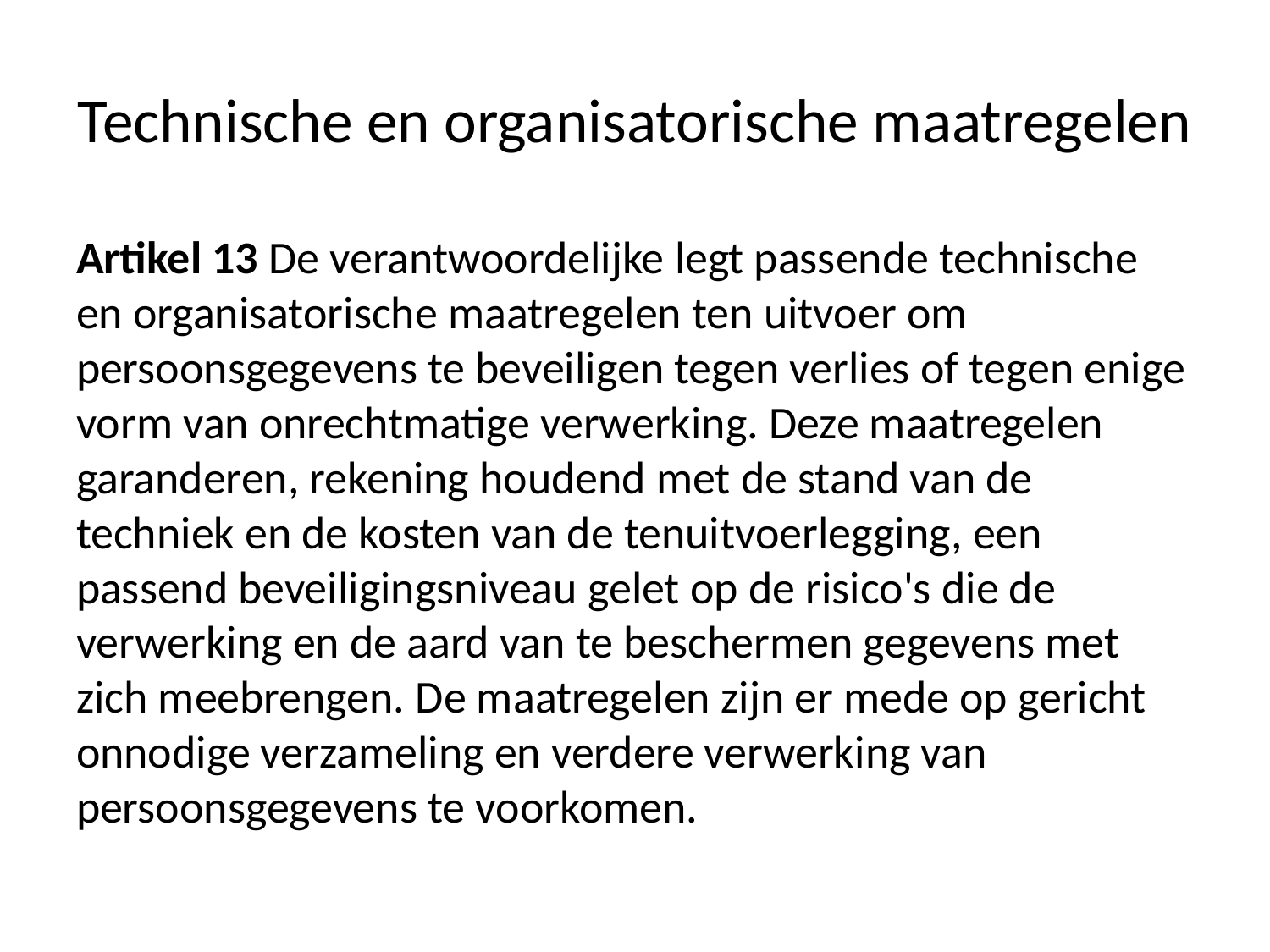

# Technische en organisatorische maatregelen
Artikel 13 De verantwoordelijke legt passende technische en organisatorische maatregelen ten uitvoer om persoonsgegevens te beveiligen tegen verlies of tegen enige vorm van onrechtmatige verwerking. Deze maatregelen garanderen, rekening houdend met de stand van de techniek en de kosten van de tenuitvoerlegging, een passend beveiligingsniveau gelet op de risico's die de verwerking en de aard van te beschermen gegevens met zich meebrengen. De maatregelen zijn er mede op gericht onnodige verzameling en verdere verwerking van persoonsgegevens te voorkomen.